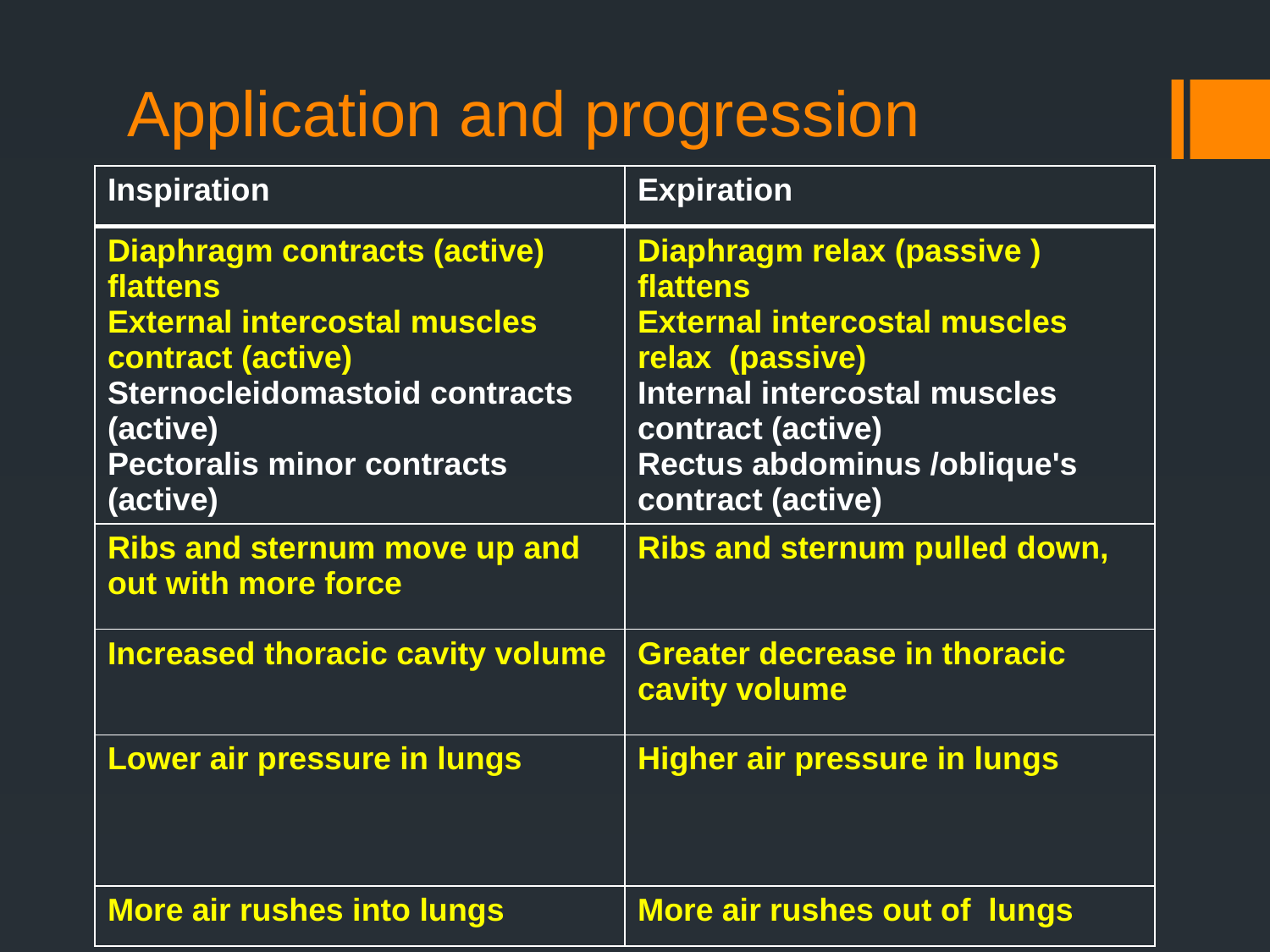

# Application and progression
| Inspiration | Expiration |
| --- | --- |
| Diaphragm contracts (active) flattens External intercostal muscles contract (active) Sternocleidomastoid contracts (active) Pectoralis minor contracts (active) | Diaphragm relax (passive ) flattens External intercostal muscles relax (passive) Internal intercostal muscles contract (active) Rectus abdominus /oblique's contract (active) |
| Ribs and sternum move up and out with more force | Ribs and sternum pulled down, |
| Increased thoracic cavity volume | Greater decrease in thoracic cavity volume |
| Lower air pressure in lungs | Higher air pressure in lungs |
| More air rushes into lungs | More air rushes out of lungs |